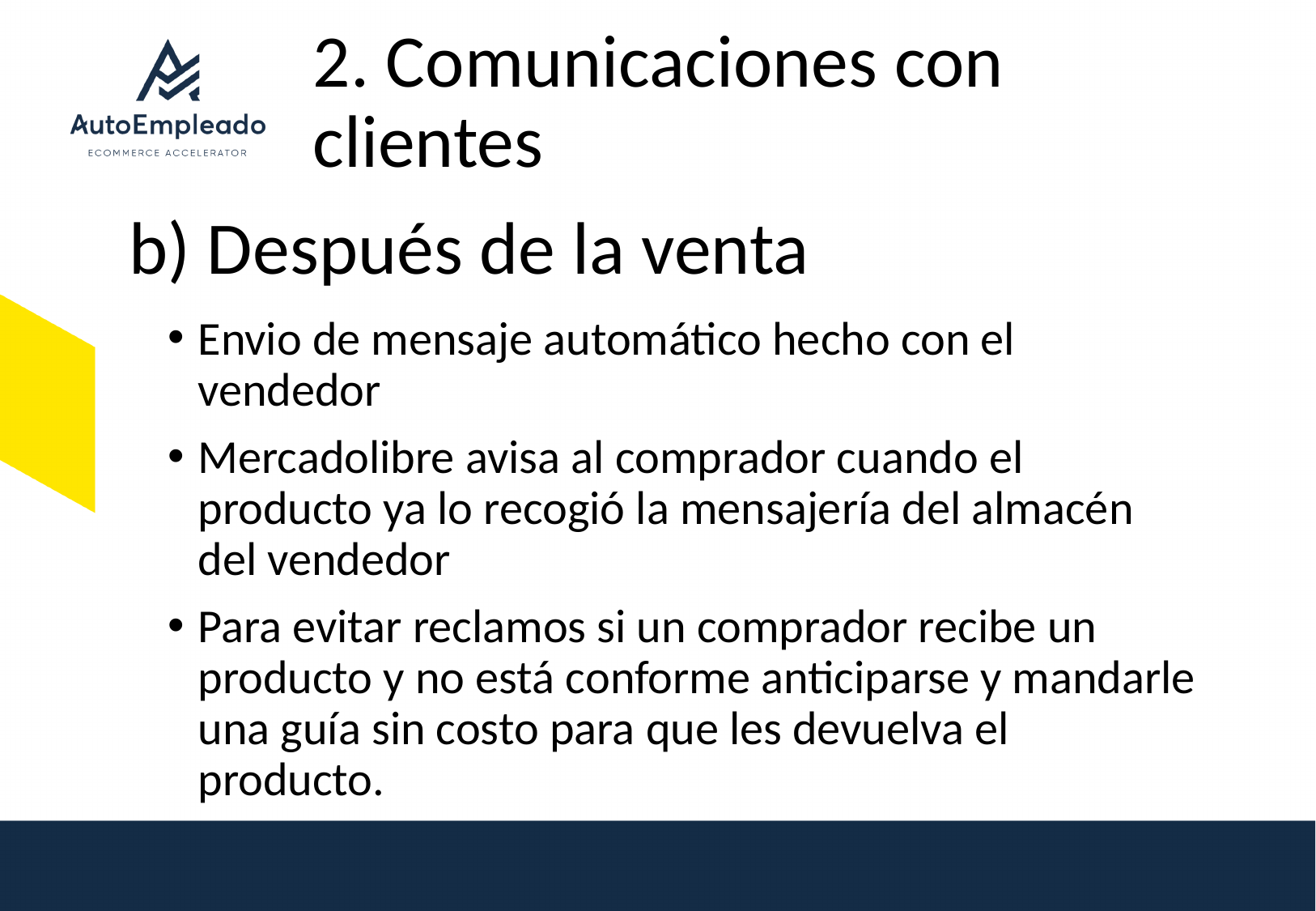

# 2. Comunicaciones con clientes
b) Después de la venta
Envio de mensaje automático hecho con el vendedor
Mercadolibre avisa al comprador cuando el producto ya lo recogió la mensajería del almacén del vendedor
Para evitar reclamos si un comprador recibe un producto y no está conforme anticiparse y mandarle una guía sin costo para que les devuelva el producto.